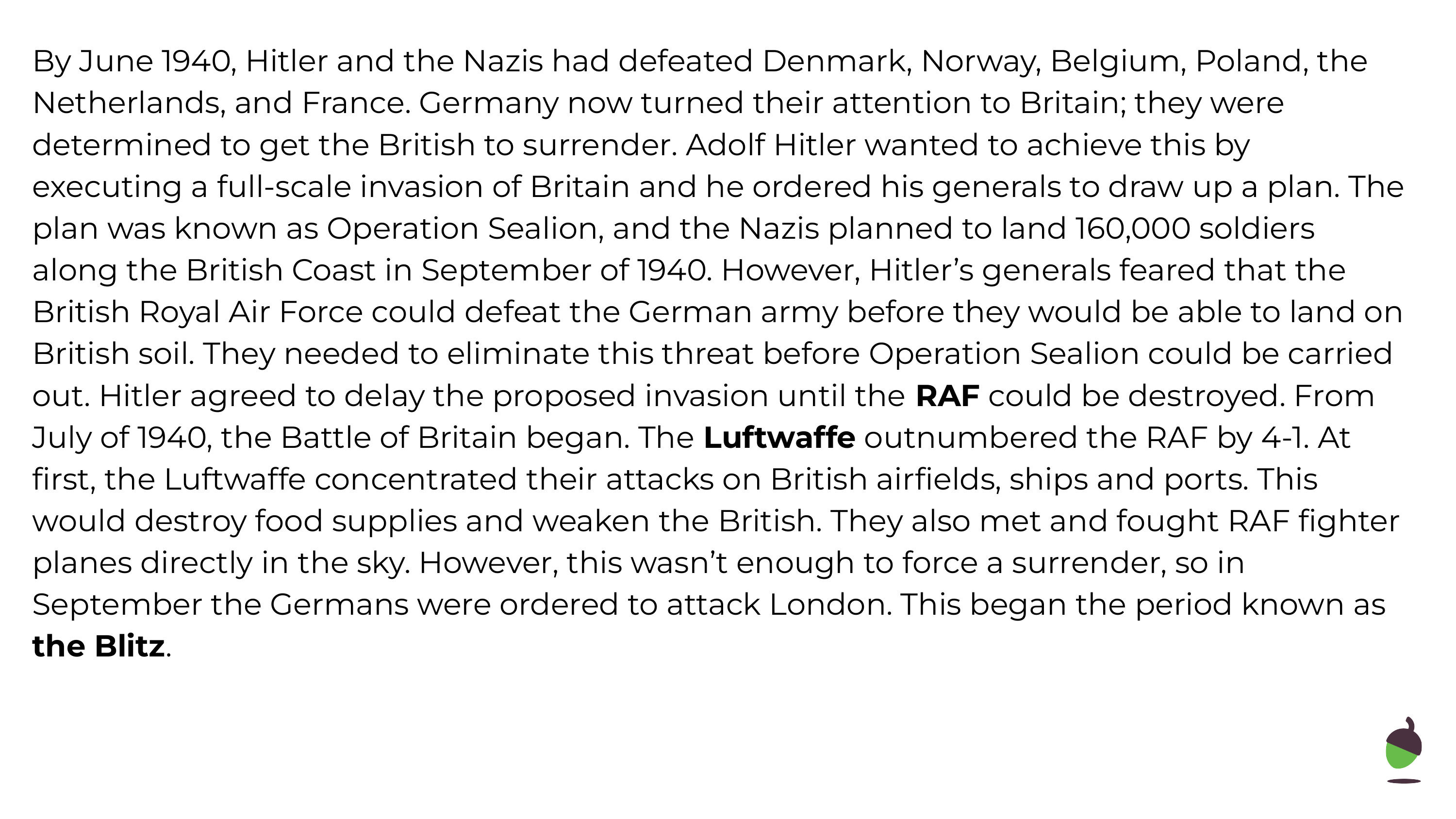

By June 1940, Hitler and the Nazis had defeated Denmark, Norway, Belgium, Poland, the Netherlands, and France. Germany now turned their attention to Britain; they were determined to get the British to surrender. Adolf Hitler wanted to achieve this by executing a full-scale invasion of Britain and he ordered his generals to draw up a plan. The plan was known as Operation Sealion, and the Nazis planned to land 160,000 soldiers along the British Coast in September of 1940. However, Hitler’s generals feared that the British Royal Air Force could defeat the German army before they would be able to land on British soil. They needed to eliminate this threat before Operation Sealion could be carried out. Hitler agreed to delay the proposed invasion until the RAF could be destroyed. From July of 1940, the Battle of Britain began. The Luftwaffe outnumbered the RAF by 4-1. At first, the Luftwaffe concentrated their attacks on British airfields, ships and ports. This would destroy food supplies and weaken the British. They also met and fought RAF fighter planes directly in the sky. However, this wasn’t enough to force a surrender, so in September the Germans were ordered to attack London. This began the period known as the Blitz.

2